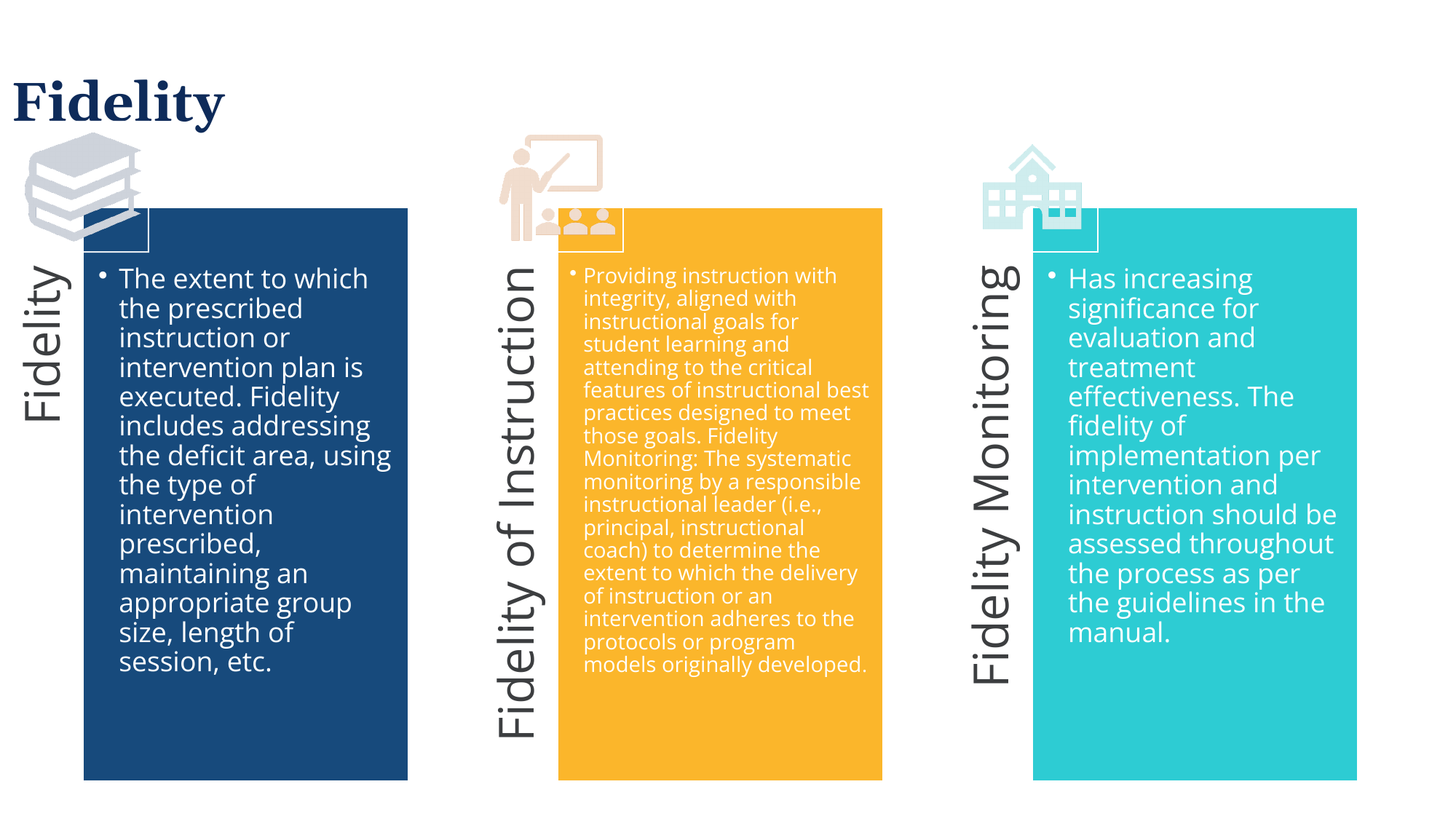

Fidelity
Fidelity
The extent to which the prescribed instruction or intervention plan is executed. Fidelity includes addressing the deficit area, using the type of intervention prescribed, maintaining an appropriate group size, length of session, etc.
Fidelity of Instruction
Providing instruction with integrity, aligned with instructional goals for student learning and attending to the critical features of instructional best practices designed to meet those goals. Fidelity Monitoring: The systematic monitoring by a responsible instructional leader (i.e., principal, instructional coach) to determine the extent to which the delivery of instruction or an intervention adheres to the protocols or program models originally developed.
Fidelity Monitoring
Has increasing significance for evaluation and treatment effectiveness. The fidelity of implementation per intervention and instruction should be assessed throughout the process as per the guidelines in the manual.